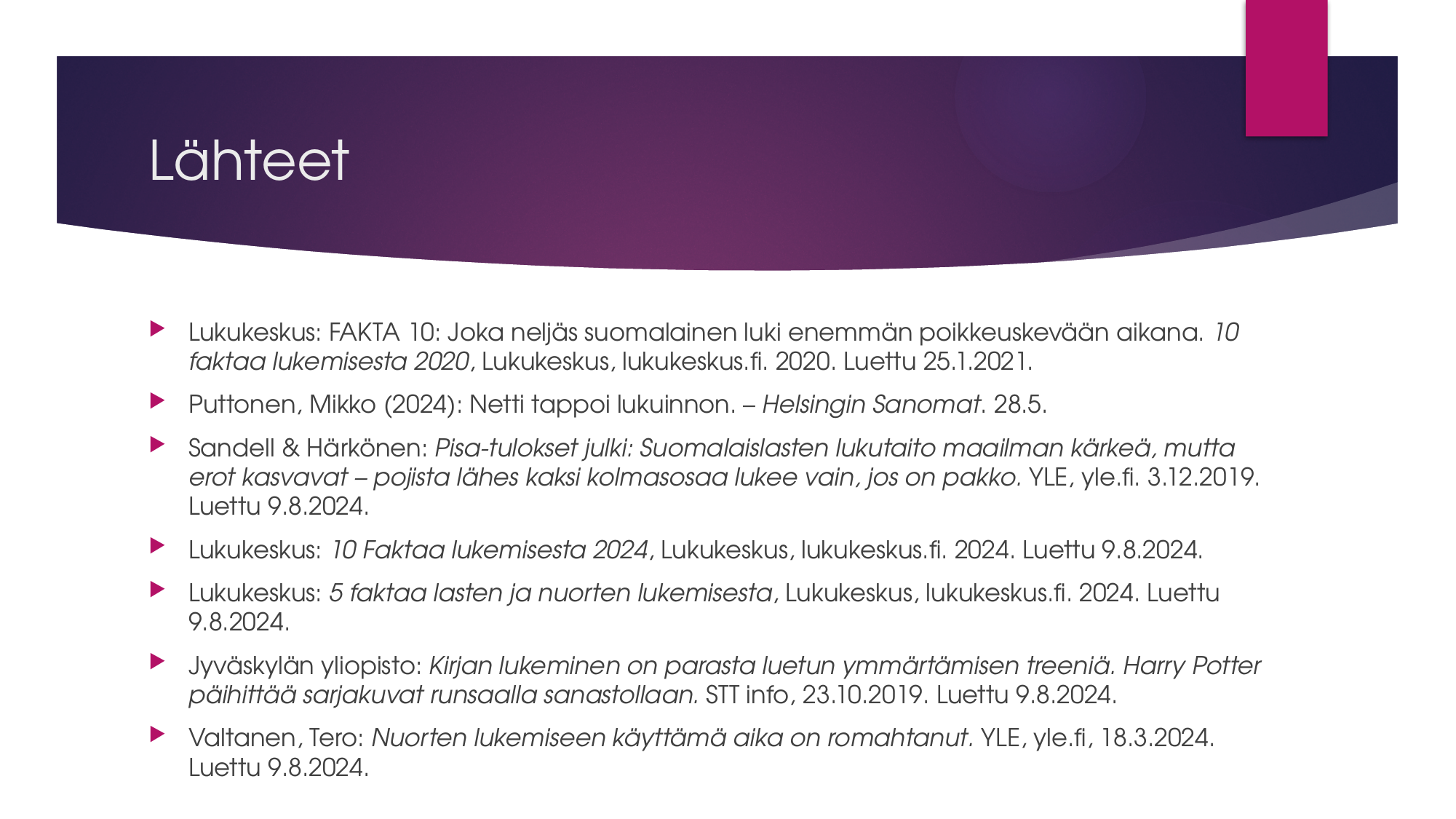

# Lähteet
Lukukeskus: FAKTA 10: Joka neljäs suomalainen luki enemmän poikkeuskevään aikana. 10 faktaa lukemisesta 2020, Lukukeskus, lukukeskus.fi. 2020. Luettu 25.1.2021.
Puttonen, Mikko (2024): Netti tappoi lukuinnon. – Helsingin Sanomat. 28.5.
Sandell & Härkönen: Pisa-tulokset julki: Suomalaislasten lukutaito maailman kärkeä, mutta erot kasvavat – pojista lähes kaksi kolmasosaa lukee vain, jos on pakko. YLE, yle.fi. 3.12.2019. Luettu 9.8.2024.
Lukukeskus: 10 Faktaa lukemisesta 2024, Lukukeskus, lukukeskus.fi. 2024. Luettu 9.8.2024.​
Lukukeskus: 5 faktaa lasten ja nuorten lukemisesta, Lukukeskus, lukukeskus.fi. 2024. Luettu 9.8.2024. ​
Jyväskylän yliopisto: Kirjan lukeminen on parasta luetun ymmärtämisen treeniä. Harry Potter päihittää sarjakuvat runsaalla sanastollaan. STT info, 23.10.2019. Luettu 9.8.2024.
Valtanen, Tero: Nuorten lukemiseen käyttämä aika on romahtanut. YLE, yle.fi, 18.3.2024. Luettu 9.8.2024.